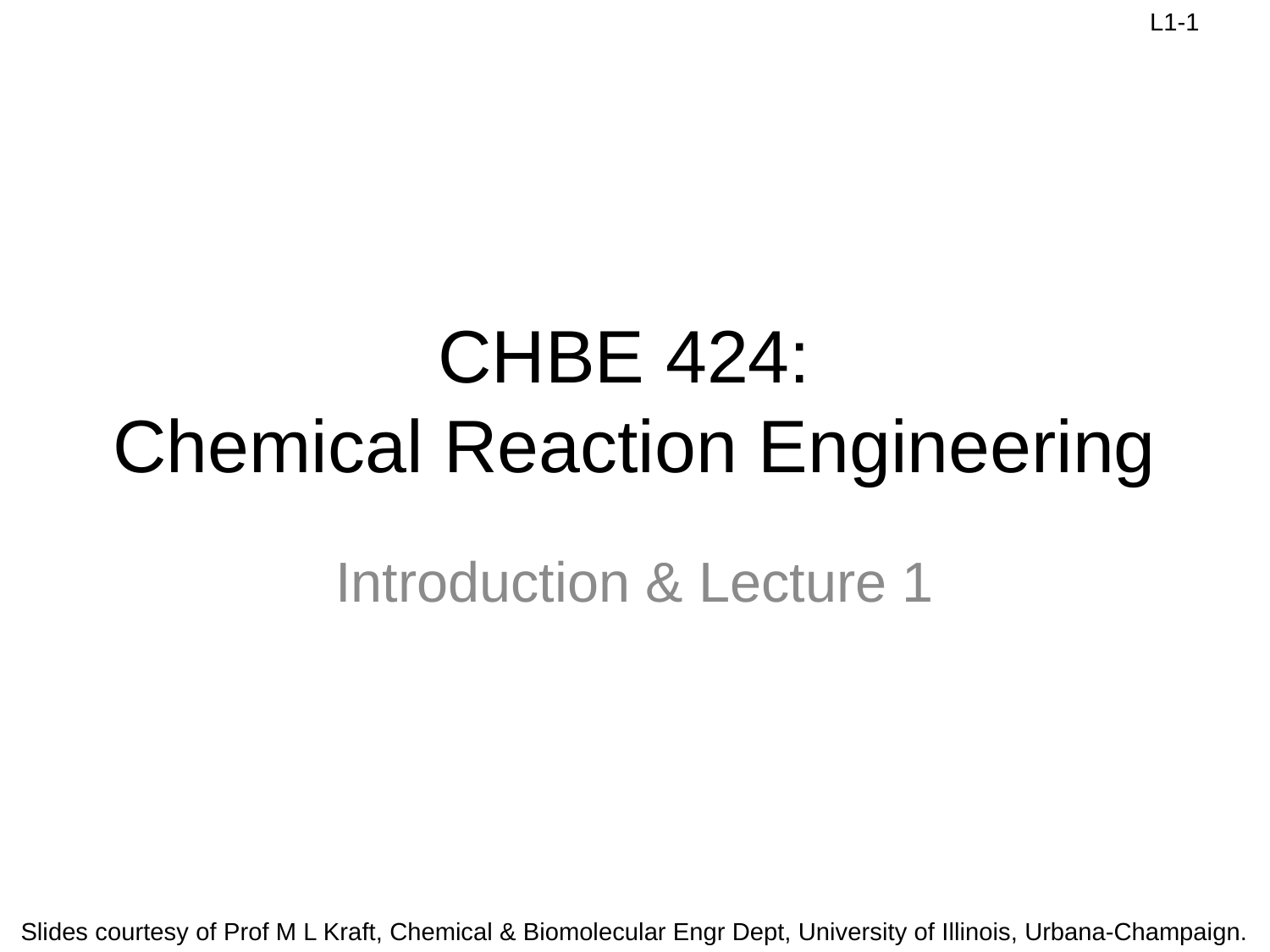

# CHBE 424: Chemical Reaction Engineering
Introduction & Lecture 1